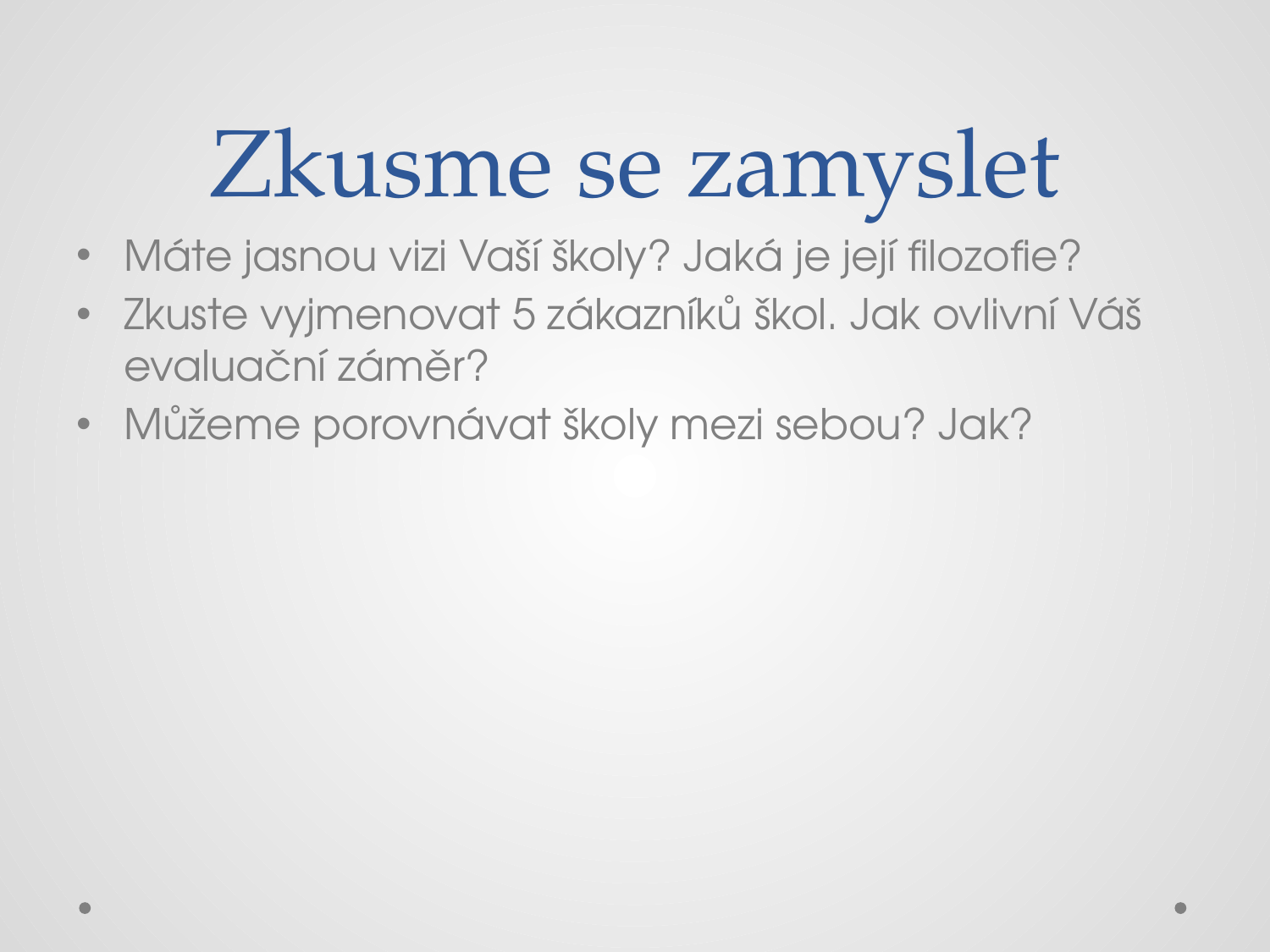

# Zkusme se zamyslet
Máte jasnou vizi Vaší školy? Jaká je její filozofie?
Zkuste vyjmenovat 5 zákazníků škol. Jak ovlivní Váš evaluační záměr?
Můžeme porovnávat školy mezi sebou? Jak?